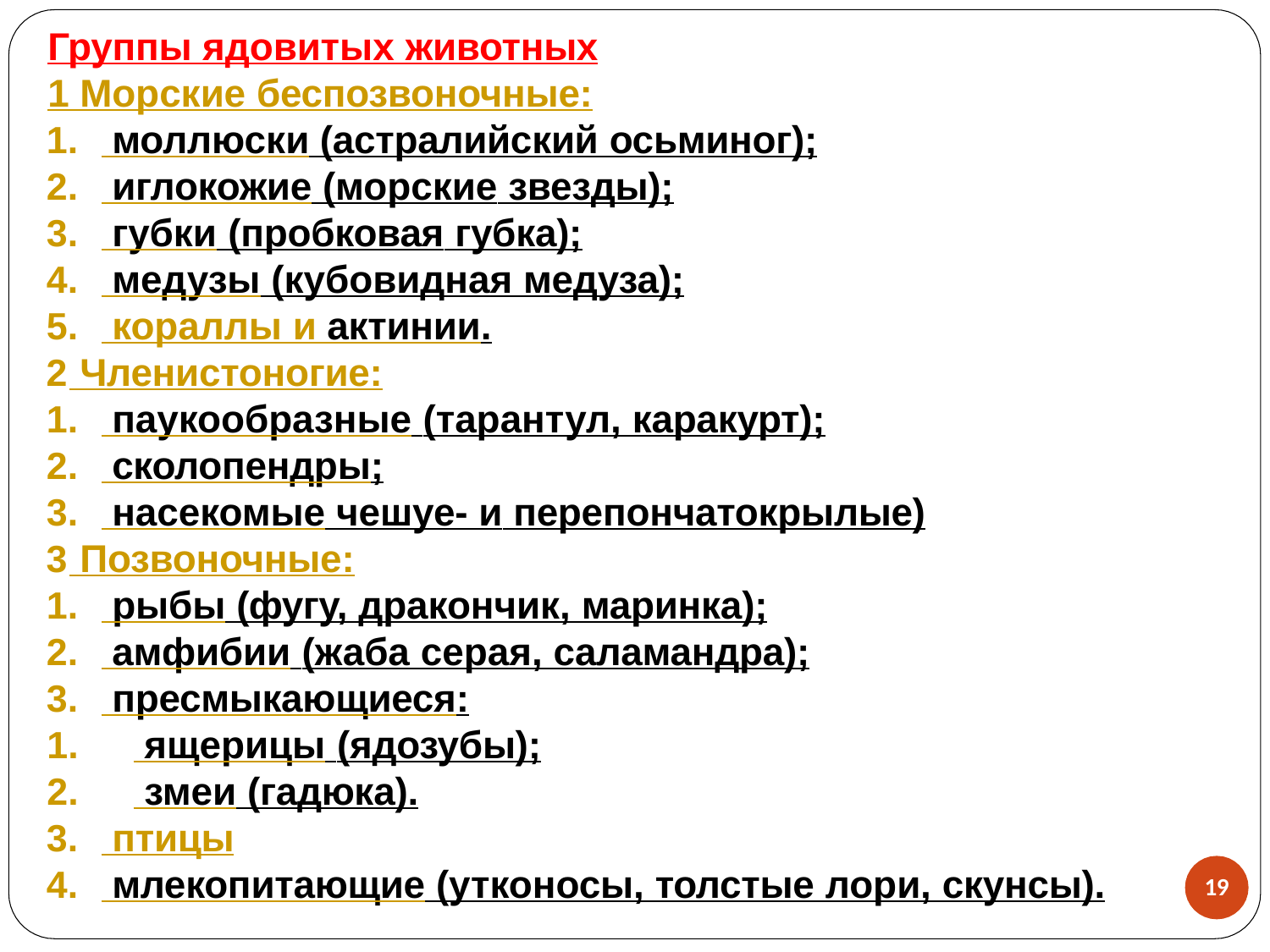

# Группы ядовитых животных 1 Морские беспозвоночные:
 моллюски (астралийский осьминог);
 иглокожие (морские звезды);
 губки (пробковая губка);
 медузы (кубовидная медуза);
 кораллы и актинии.
 Членистоногие:
 паукообразные (тарантул, каракурт);
 сколопендры;
 насекомые чешуе- и перепончатокрылые)
 Позвоночные:
 рыбы (фугу, дракончик, маринка);
 амфибии (жаба серая, саламандра);
 пресмыкающиеся:
 ящерицы (ядозубы);
 змеи (гадюка).
 птицы
 млекопитающие (утконосы, толстые лори, скунсы).

19